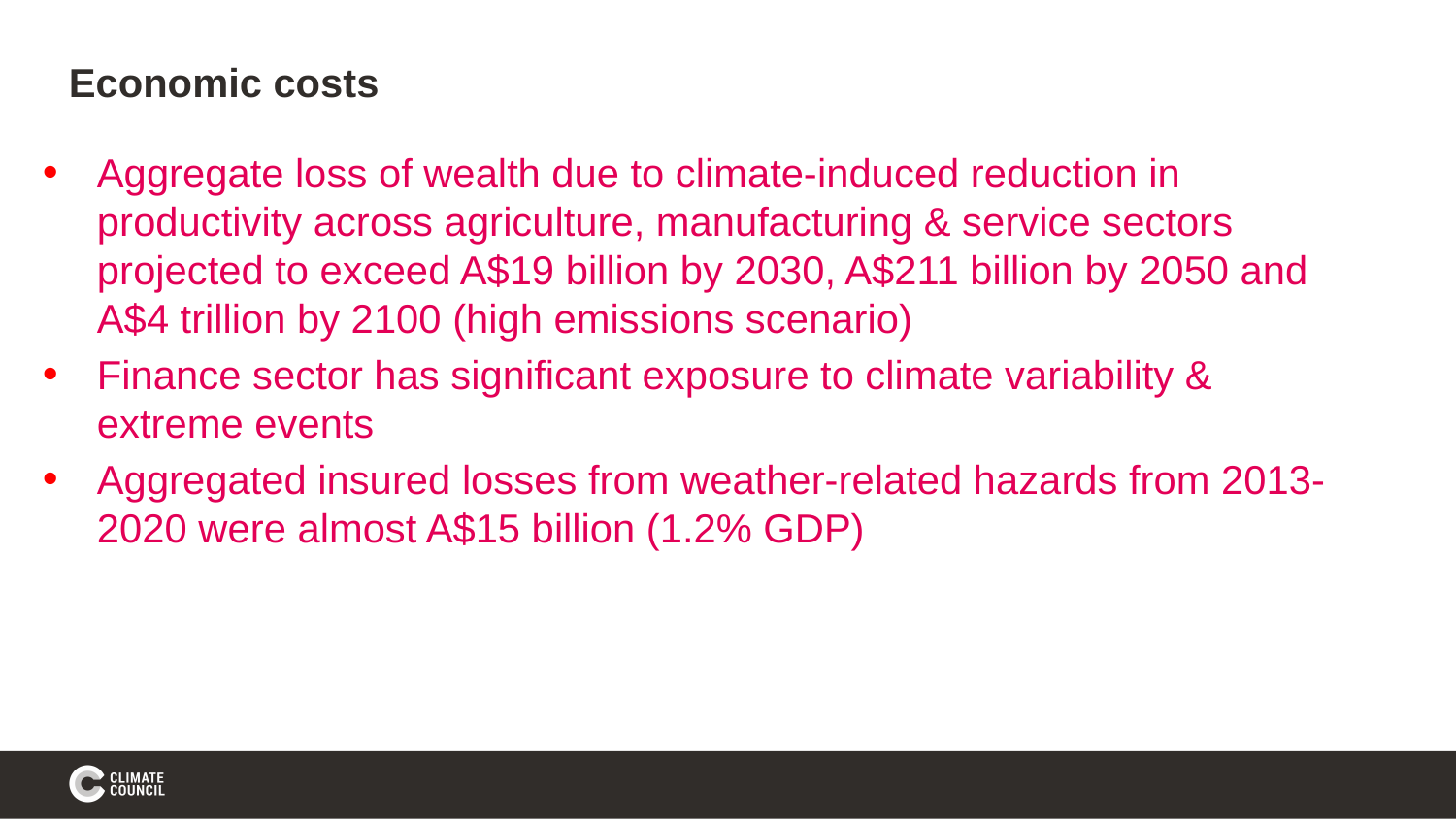

# Economic costs
Aggregate loss of wealth due to climate-induced reduction in productivity across agriculture, manufacturing & service sectors projected to exceed A$19 billion by 2030, A$211 billion by 2050 and A$4 trillion by 2100 (high emissions scenario)
Finance sector has significant exposure to climate variability & extreme events
Aggregated insured losses from weather-related hazards from 2013-2020 were almost A$15 billion (1.2% GDP)